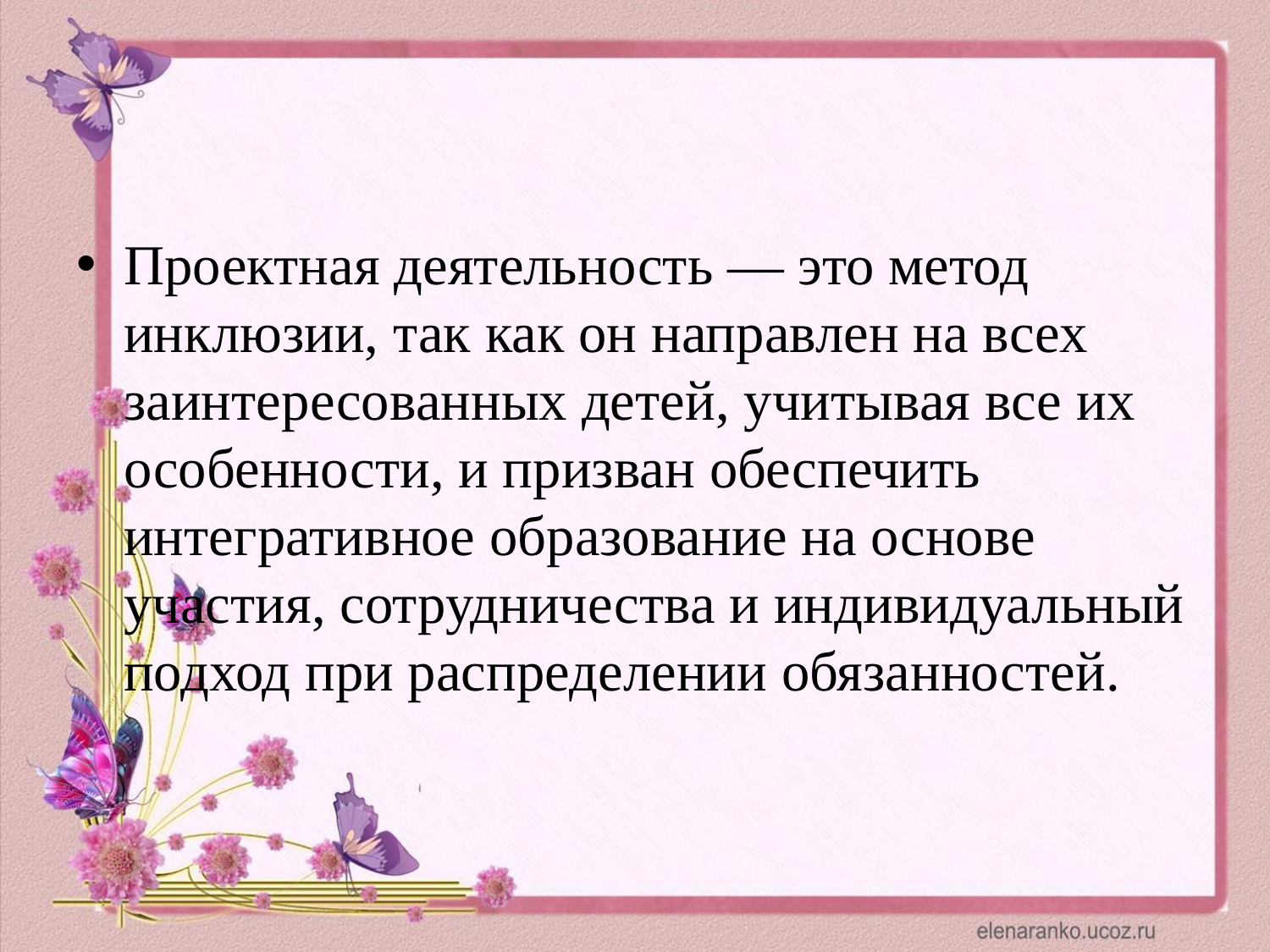

#
Проектная деятельность — это метод инклюзии, так как он направлен на всех заинтересованных детей, учитывая все их особенности, и призван обеспечить интегративное образование на основе участия, сотрудничества и индивидуальный подход при распределении обязанностей.